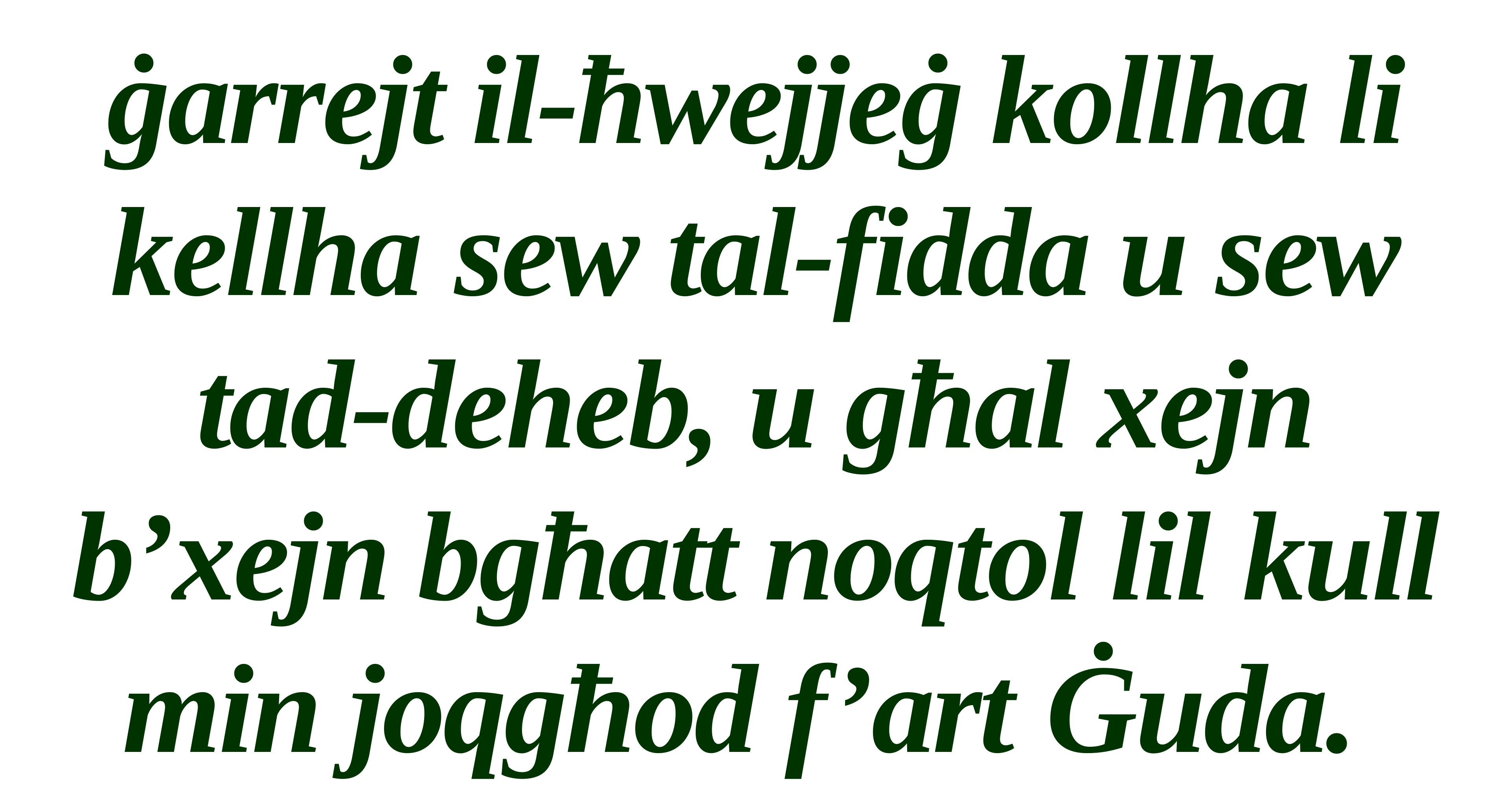

ġarrejt il-ħwejjeġ kollha li kellha sew tal-fidda u sew tad-deheb, u għal xejn b’xejn bgħatt noqtol lil kull min joqgħod f’art Ġuda.